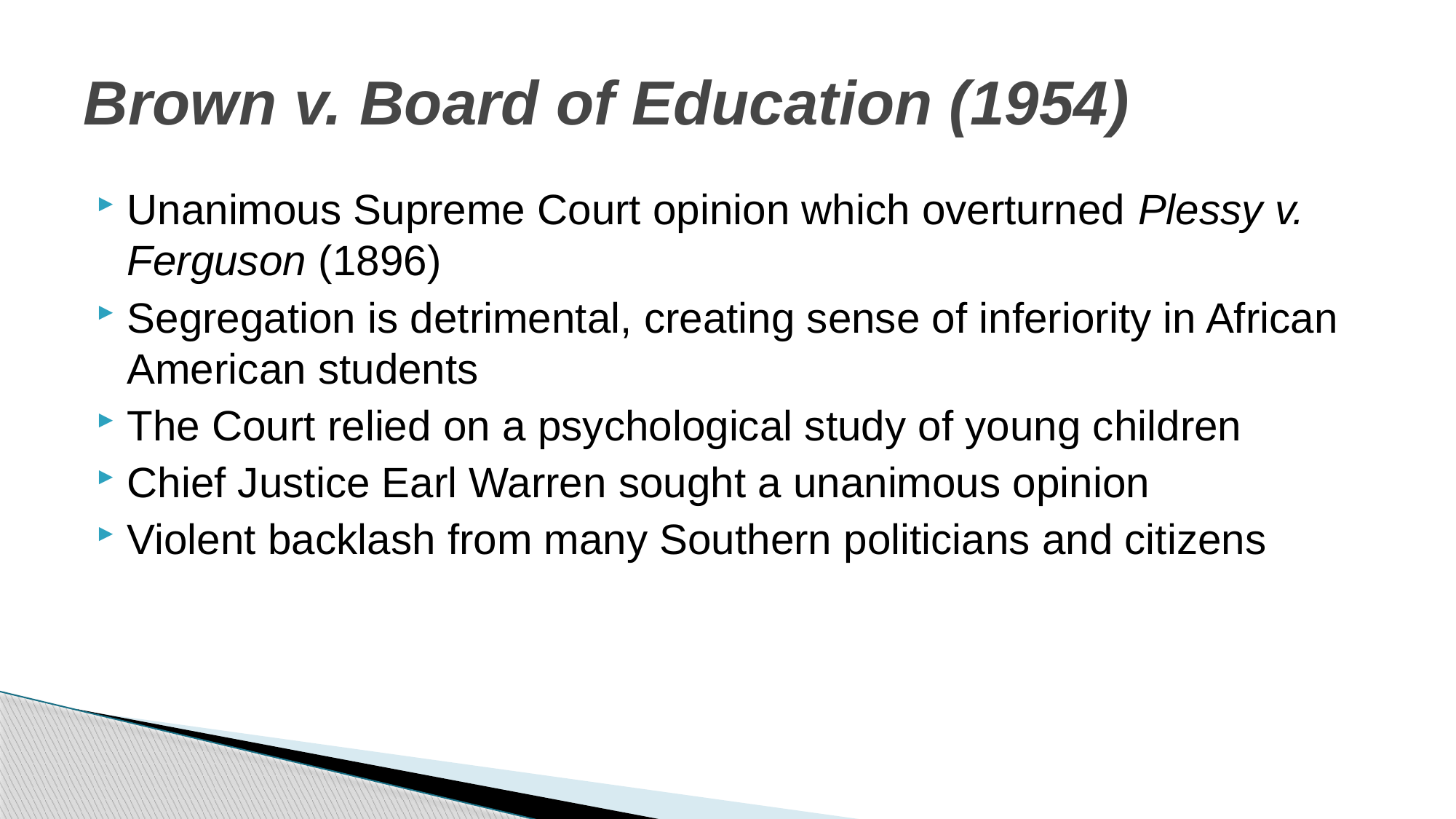

# Brown v. Board of Education (1954)
Unanimous Supreme Court opinion which overturned Plessy v. Ferguson (1896)
Segregation is detrimental, creating sense of inferiority in African American students
The Court relied on a psychological study of young children
Chief Justice Earl Warren sought a unanimous opinion
Violent backlash from many Southern politicians and citizens